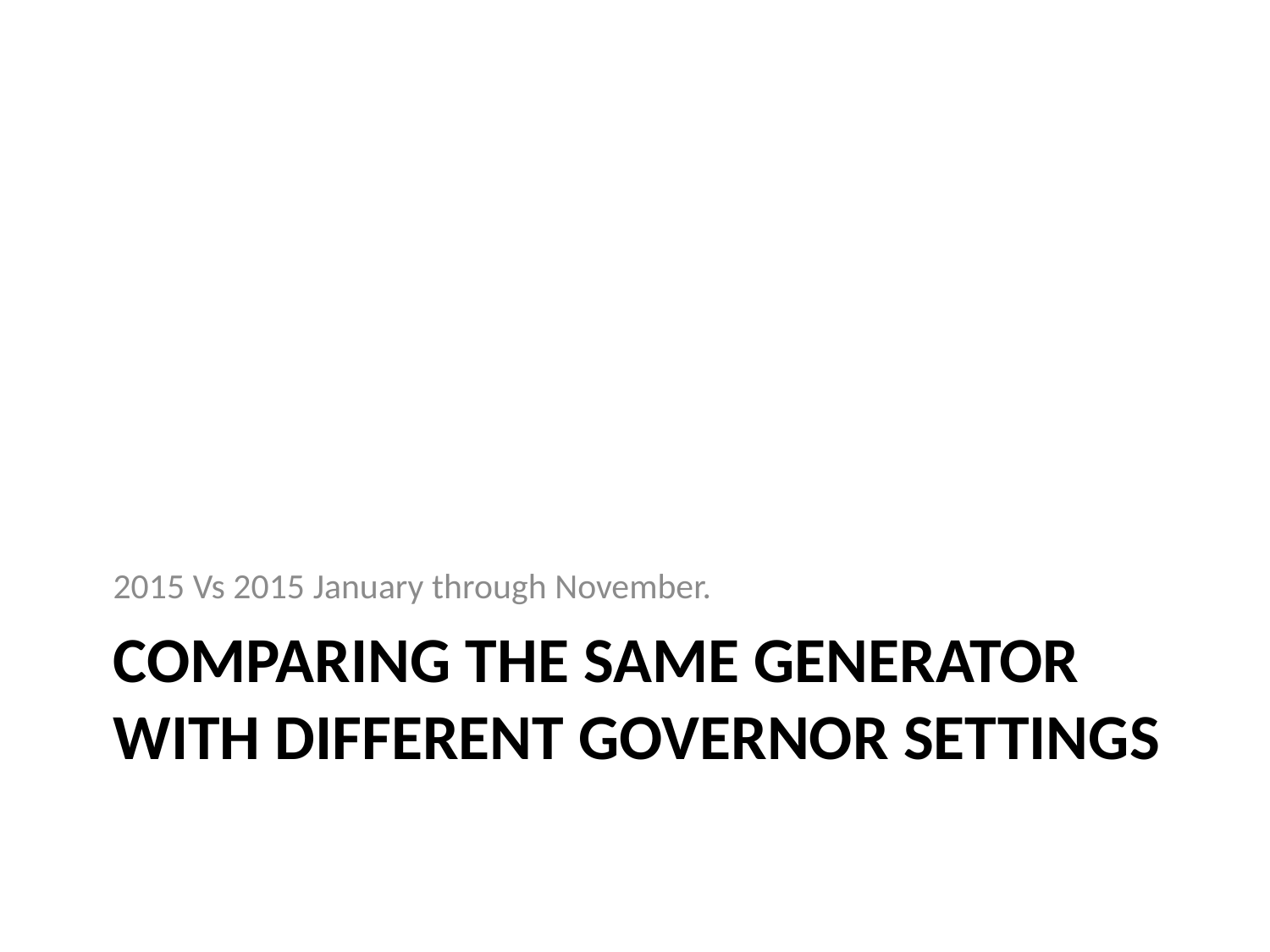

2015 Vs 2015 January through November.
# Comparing the same generator with Different governor settings